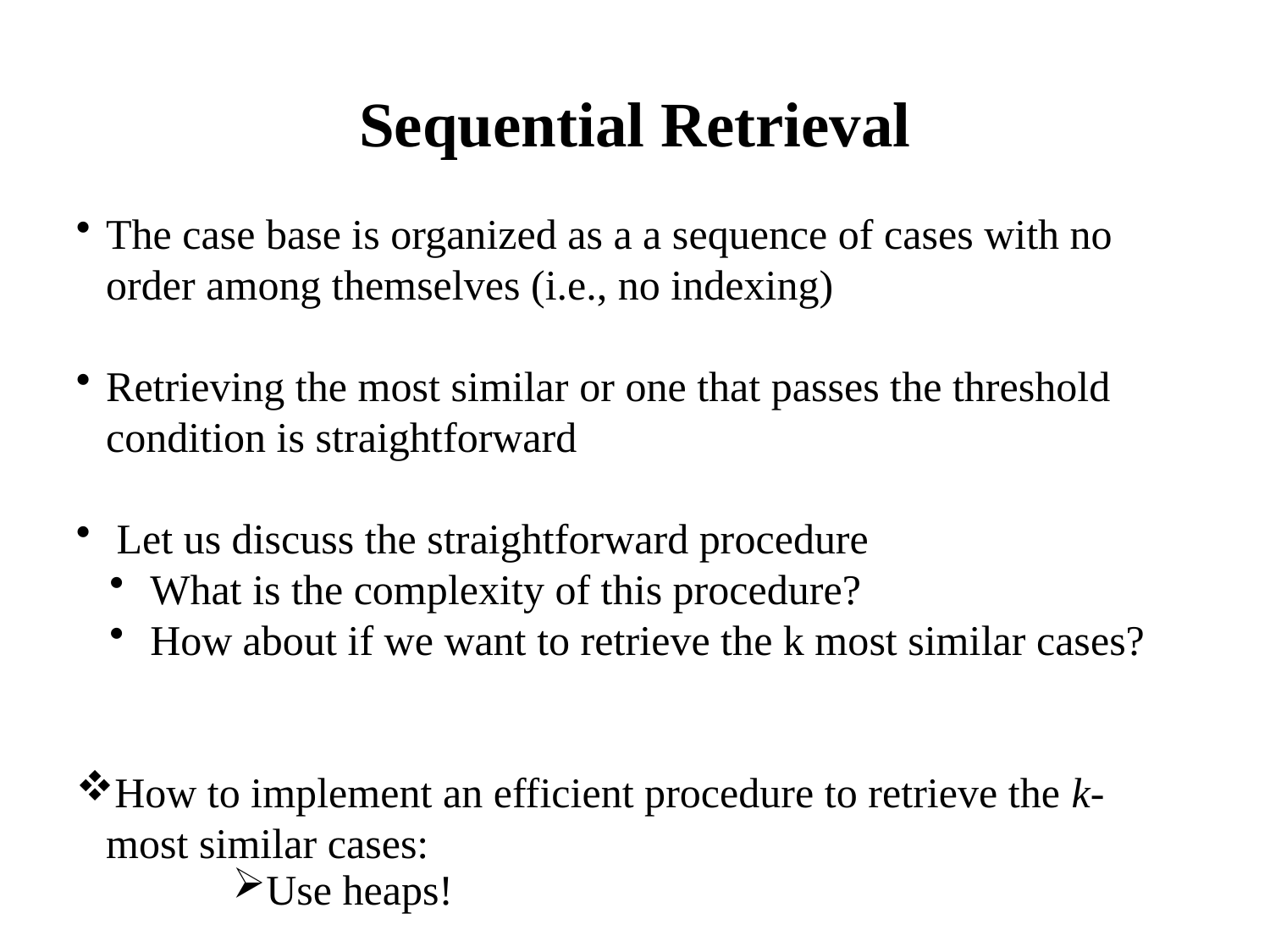

# Sequential Retrieval
The case base is organized as a a sequence of cases with no order among themselves (i.e., no indexing)

Retrieving the most similar or one that passes the threshold condition is straightforward

 Let us discuss the straightforward procedure
 What is the complexity of this procedure?
 How about if we want to retrieve the k most similar cases?

How to implement an efficient procedure to retrieve the k-most similar cases:
Use heaps!